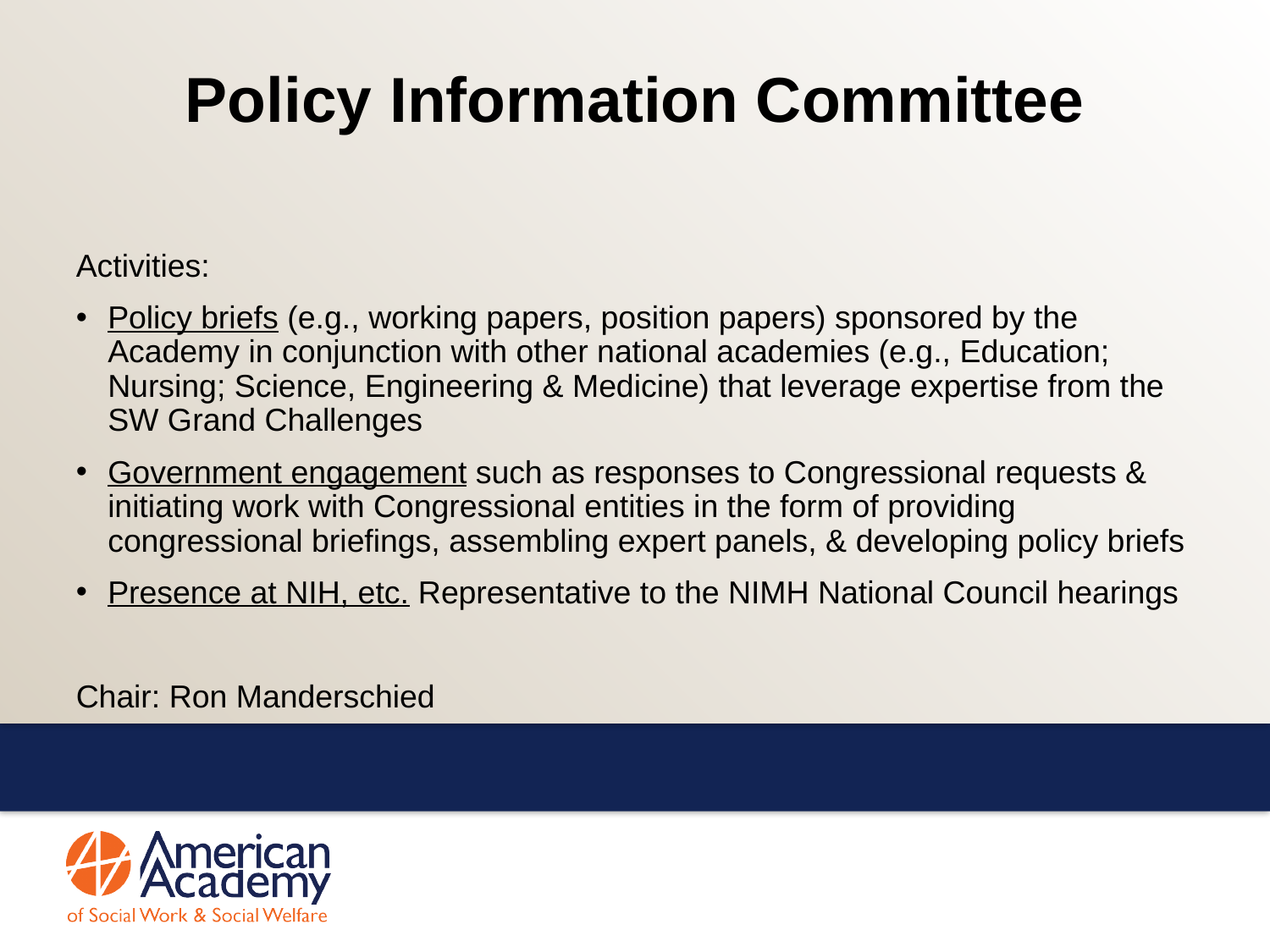

# Policy Information Committee
Activities:
Policy briefs (e.g., working papers, position papers) sponsored by the Academy in conjunction with other national academies (e.g., Education; Nursing; Science, Engineering & Medicine) that leverage expertise from the SW Grand Challenges
Government engagement such as responses to Congressional requests & initiating work with Congressional entities in the form of providing congressional briefings, assembling expert panels, & developing policy briefs
Presence at NIH, etc. Representative to the NIMH National Council hearings

Chair: Ron Manderschied